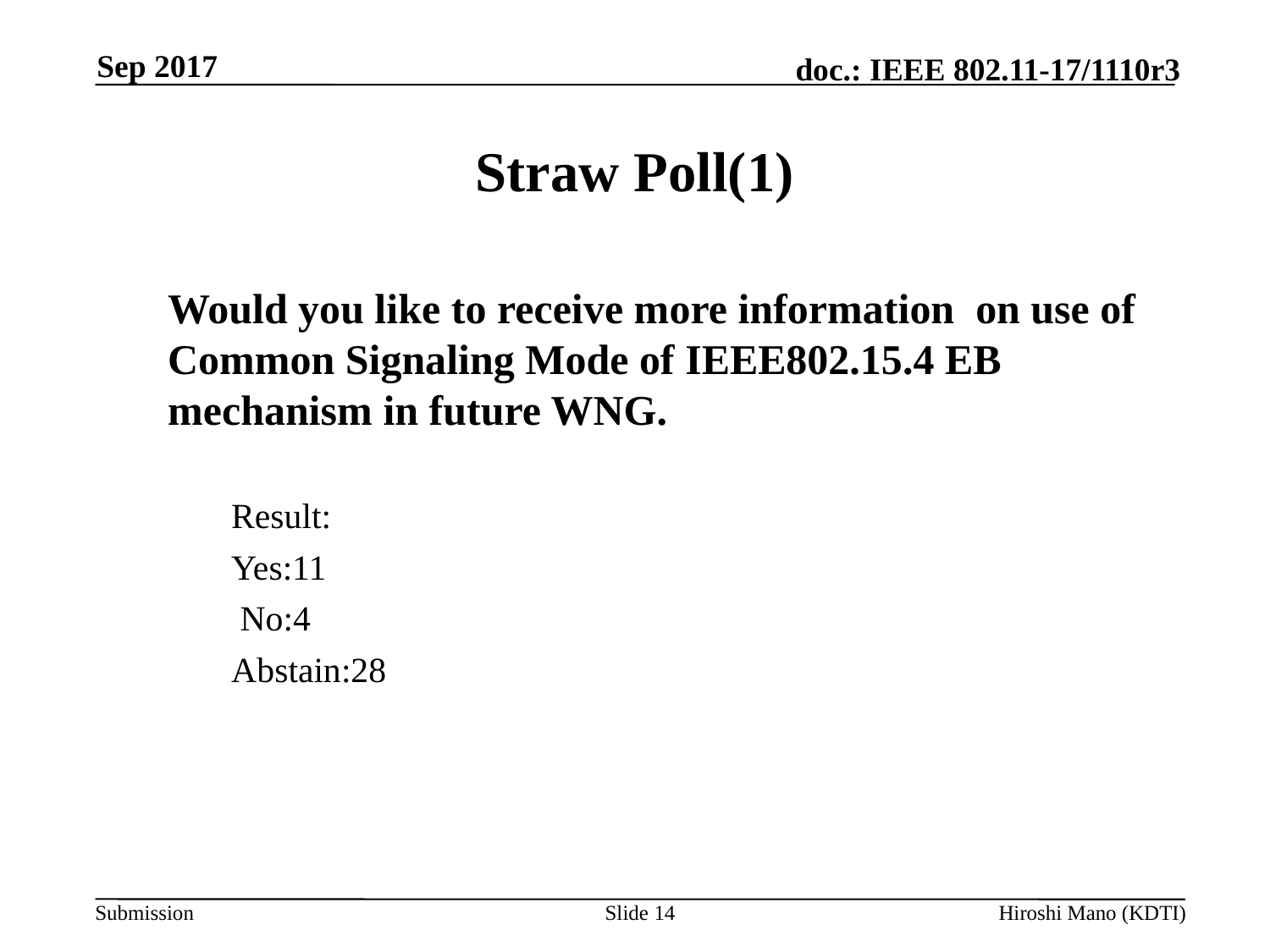

Sep 2017
# Straw Poll(1)
Would you like to receive more information  on use of  Common Signaling Mode of IEEE802.15.4 EB mechanism in future WNG.

Result:
Yes:11
 No:4
Abstain:28
Slide 14
Hiroshi Mano (KDTI)